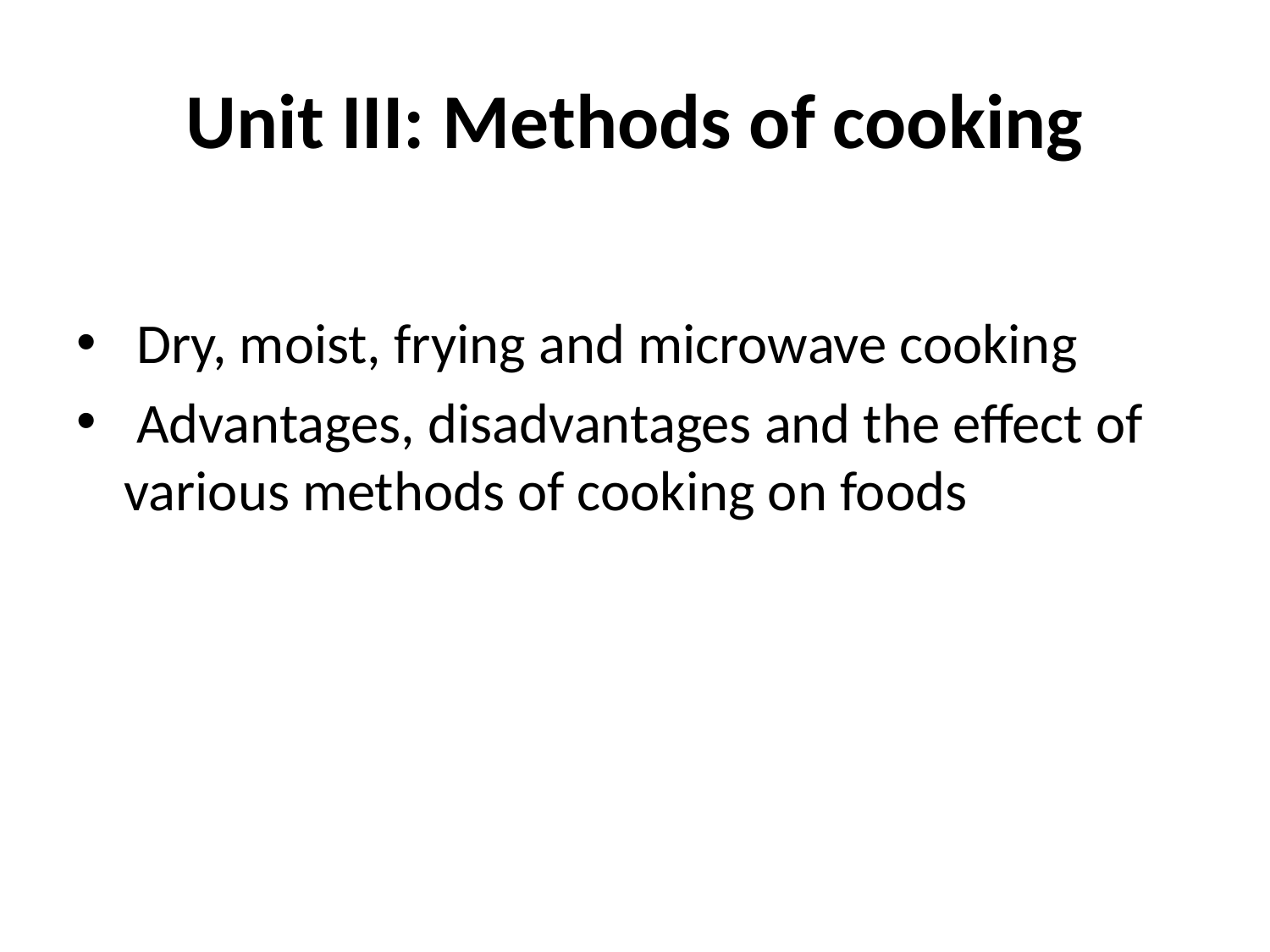

# Unit III: Methods of cooking

 Dry, moist, frying and microwave cooking
 Advantages, disadvantages and the effect of various methods of cooking on foods